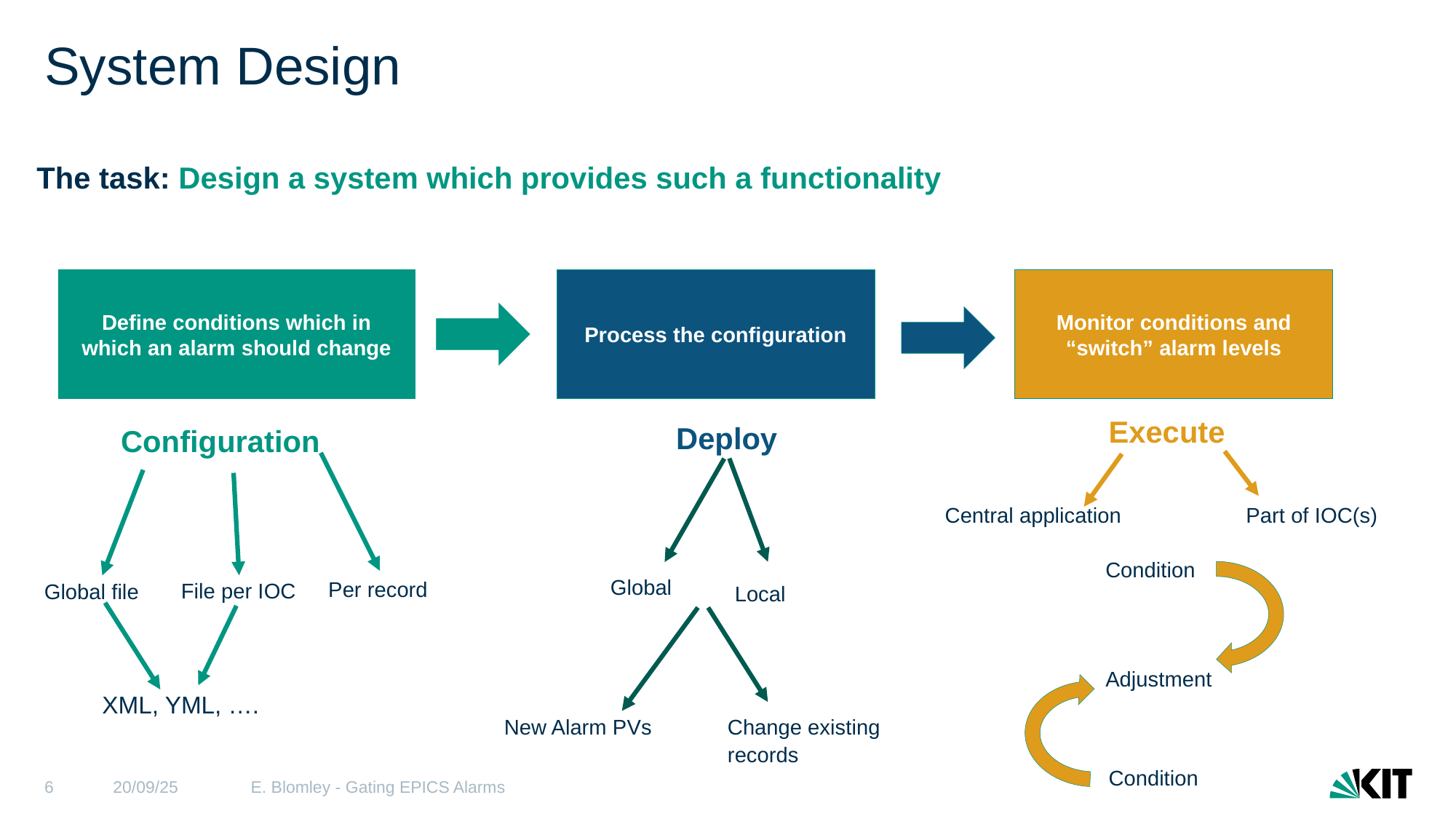

# System Design
The task: Design a system which provides such a functionality
Define conditions which in which an alarm should change
Process the configuration
Monitor conditions and “switch” alarm levels

Execute
Deploy
Configuration
Central application
Part of IOC(s)

Condition
Global
Per record
File per IOC
Global file
Local

Adjustment
XML, YML, ….
New Alarm PVs
Change existing records
6
20/09/25
E. Blomley - Gating EPICS Alarms
Condition